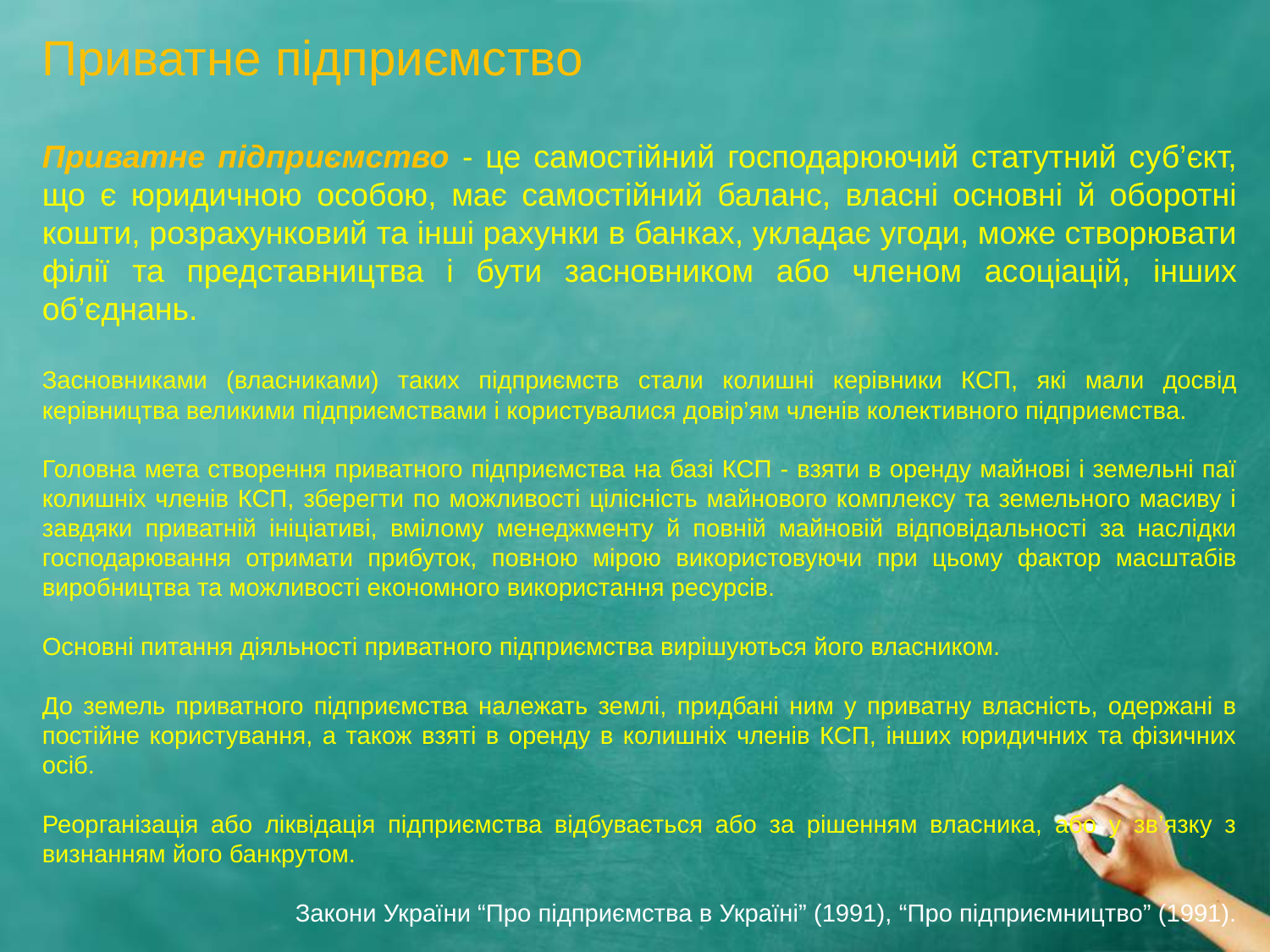

Приватне підприємство

Приватне підприємство - це самостійний господарюючий статутний суб’єкт, що є юридичною особою, має самостійний баланс, власні основні й оборотні кошти, розрахунковий та інші рахунки в банках, укладає угоди, може створювати філії та представництва і бути засновником або членом асоціацій, інших об’єднань.

Засновниками (власниками) таких підприємств стали колишні керівники КСП, які мали досвід керівництва великими підприємствами і користувалися довір’ям членів колективного підприємства.

Головна мета створення приватного підприємства на базі КСП - взяти в оренду майнові і земельні паї колишніх членів КСП, зберегти по можливості цілісність майнового комплексу та земельного масиву і завдяки приватній ініціативі, вмілому менеджменту й повній майновій відповідальності за наслідки господарювання отримати прибуток, повною мірою використовуючи при цьому фактор масштабів виробництва та можливості економного використання ресурсів.

Основні питання діяльності приватного підприємства вирішуються його власником.

До земель приватного підприємства належать землі, придбані ним у приватну власність, одержані в постійне користування, а також взяті в оренду в колишніх членів КСП, інших юридичних та фізичних осіб.

Реорганізація або ліквідація підприємства відбувається або за рішенням власника, або у зв’язку з визнанням його банкрутом.

Закони України “Про підприємства в Україні” (1991), “Про підприємництво” (1991).